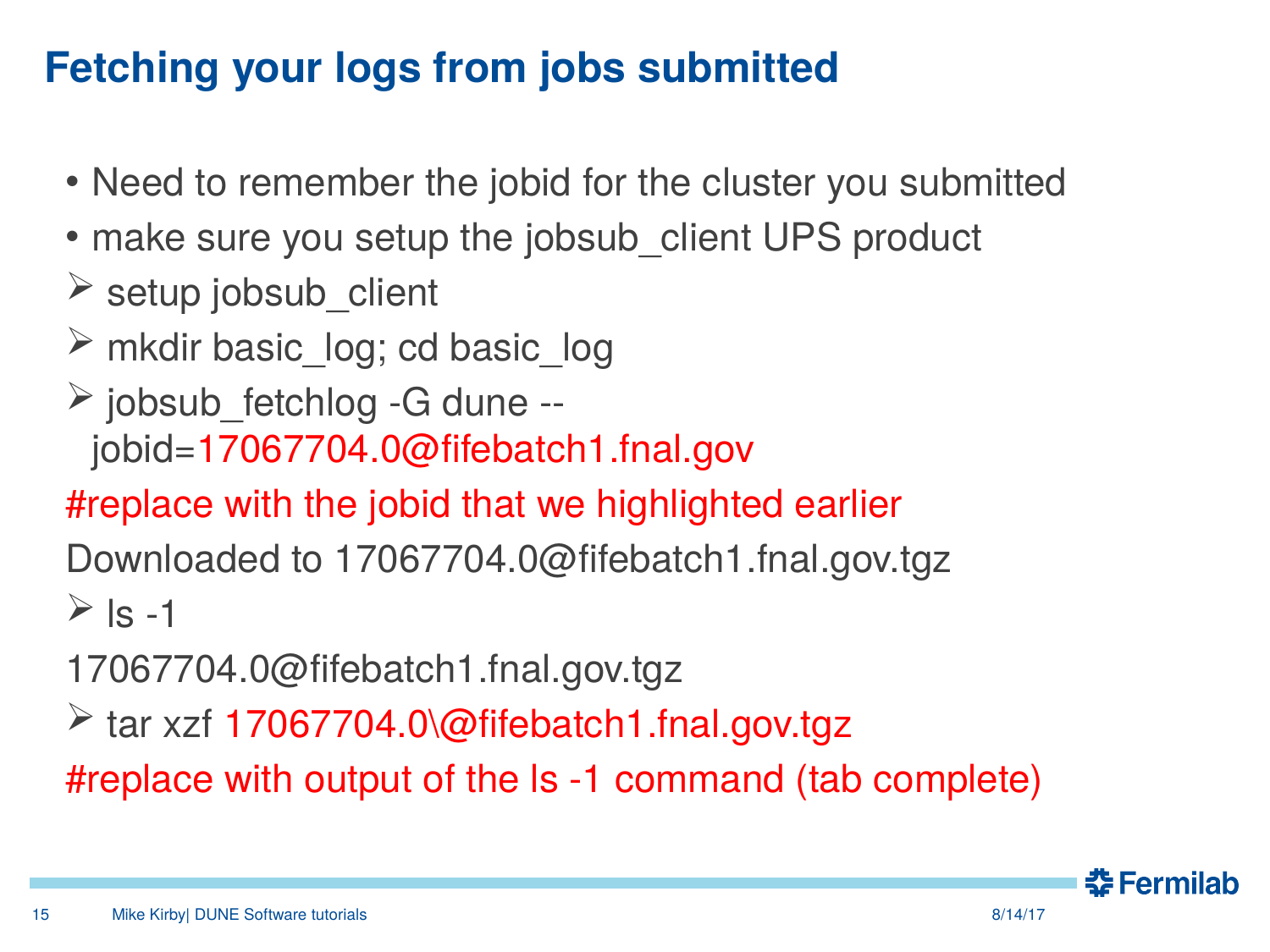

# Fetching your logs from jobs submitted
Need to remember the jobid for the cluster you submitted
make sure you setup the jobsub_client UPS product
 setup jobsub_client
 mkdir basic_log; cd basic_log
 jobsub_fetchlog -G dune --jobid=17067704.0@fifebatch1.fnal.gov
#replace with the jobid that we highlighted earlier
Downloaded to 17067704.0@fifebatch1.fnal.gov.tgz
 ls -1
17067704.0@fifebatch1.fnal.gov.tgz
 tar xzf 17067704.0\@fifebatch1.fnal.gov.tgz
#replace with output of the ls -1 command (tab complete)

15
Mike Kirby| DUNE Software tutorials
8/14/17